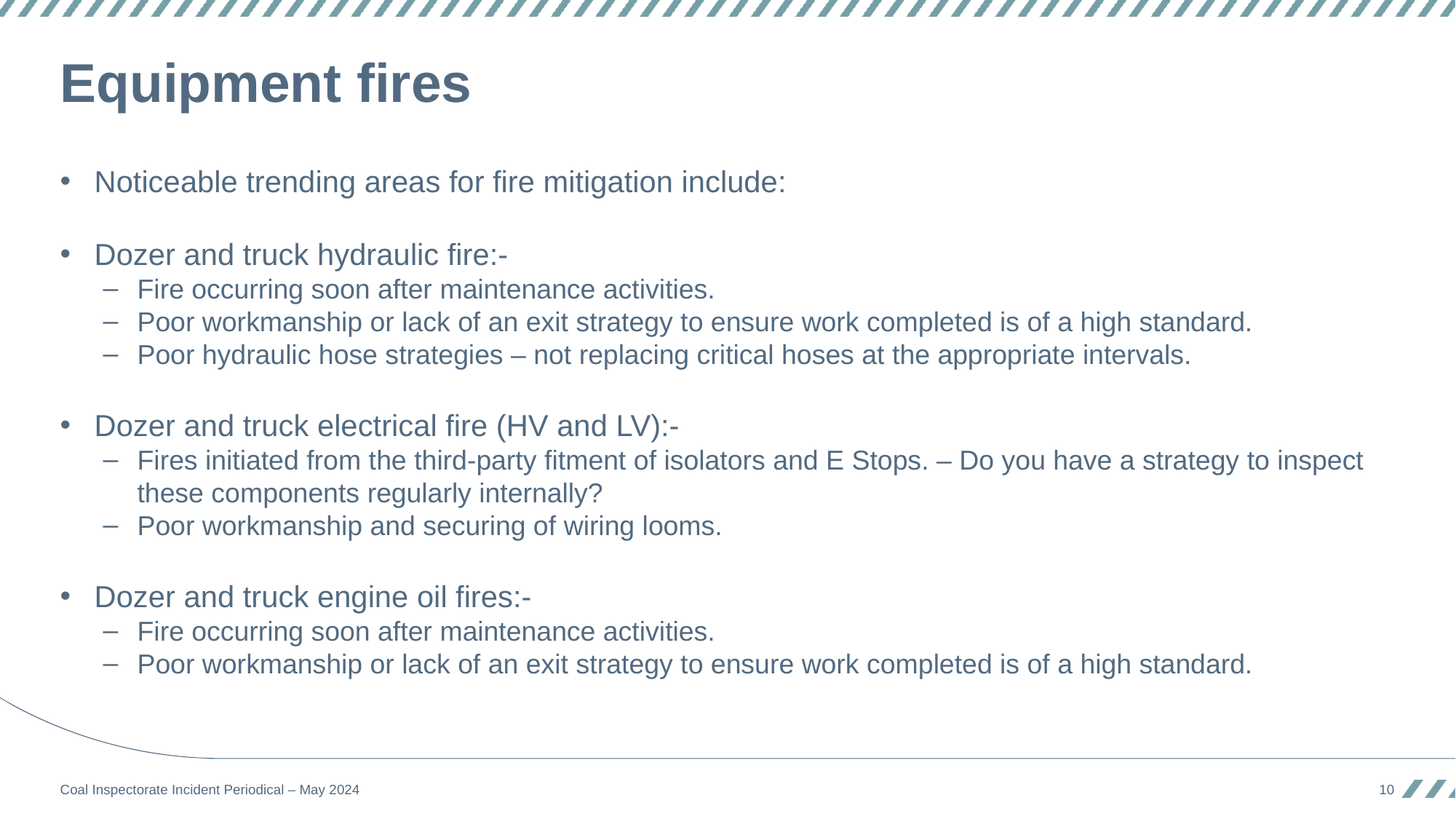

# Equipment fires
Noticeable trending areas for fire mitigation include:

Dozer and truck hydraulic fire:-
Fire occurring soon after maintenance activities.
Poor workmanship or lack of an exit strategy to ensure work completed is of a high standard.
Poor hydraulic hose strategies – not replacing critical hoses at the appropriate intervals.

Dozer and truck electrical fire (HV and LV):-
Fires initiated from the third-party fitment of isolators and E Stops. – Do you have a strategy to inspect these components regularly internally?
Poor workmanship and securing of wiring looms.

Dozer and truck engine oil fires:-
Fire occurring soon after maintenance activities.
Poor workmanship or lack of an exit strategy to ensure work completed is of a high standard.

Coal Inspectorate Incident Periodical – May 2024
10